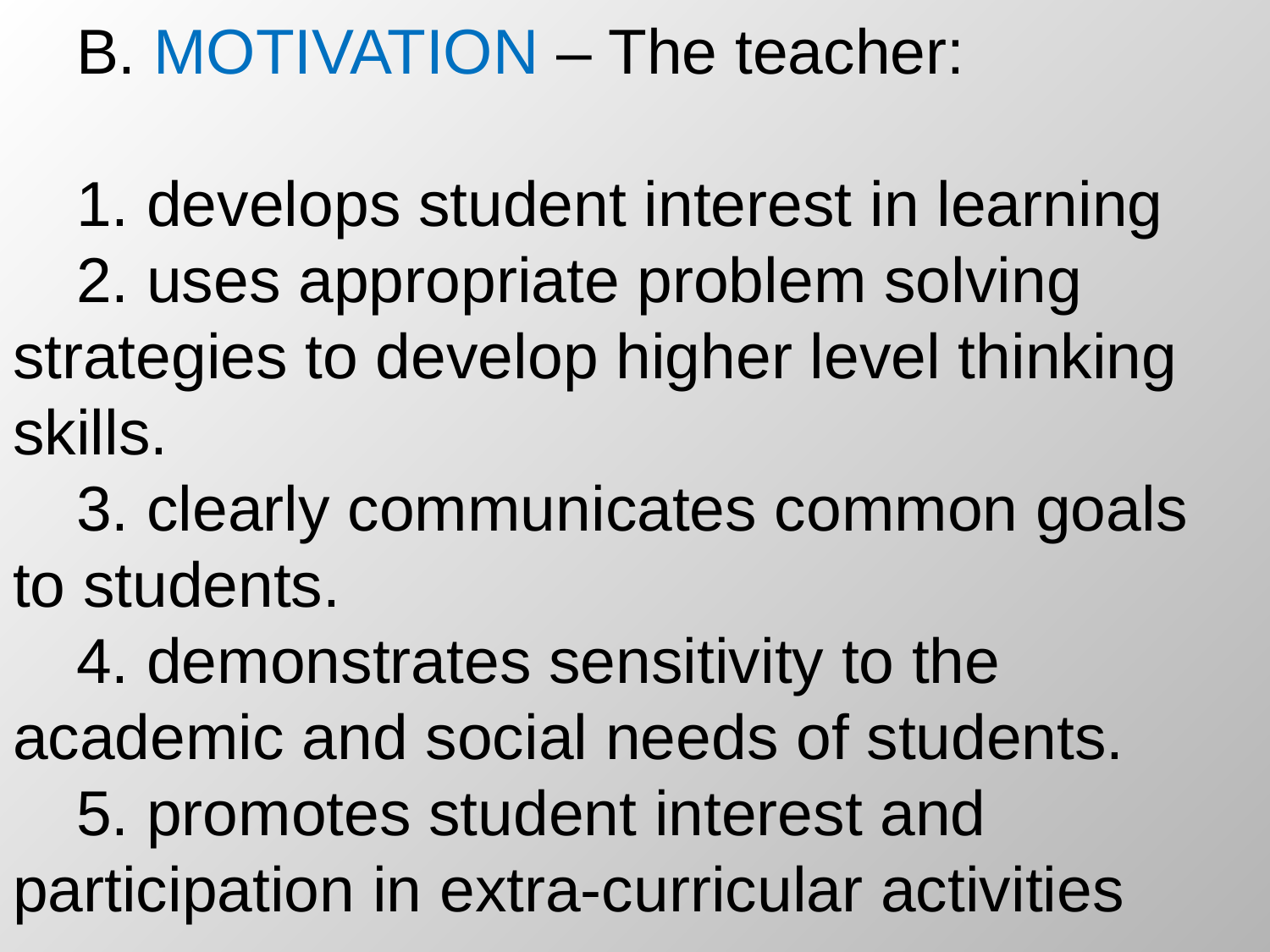

B. MOTIVATION – The teacher:

1. develops student interest in learning
2. uses appropriate problem solving strategies to develop higher level thinking skills.
3. clearly communicates common goals to students.
4. demonstrates sensitivity to the academic and social needs of students.
5. promotes student interest and participation in extra-curricular activities